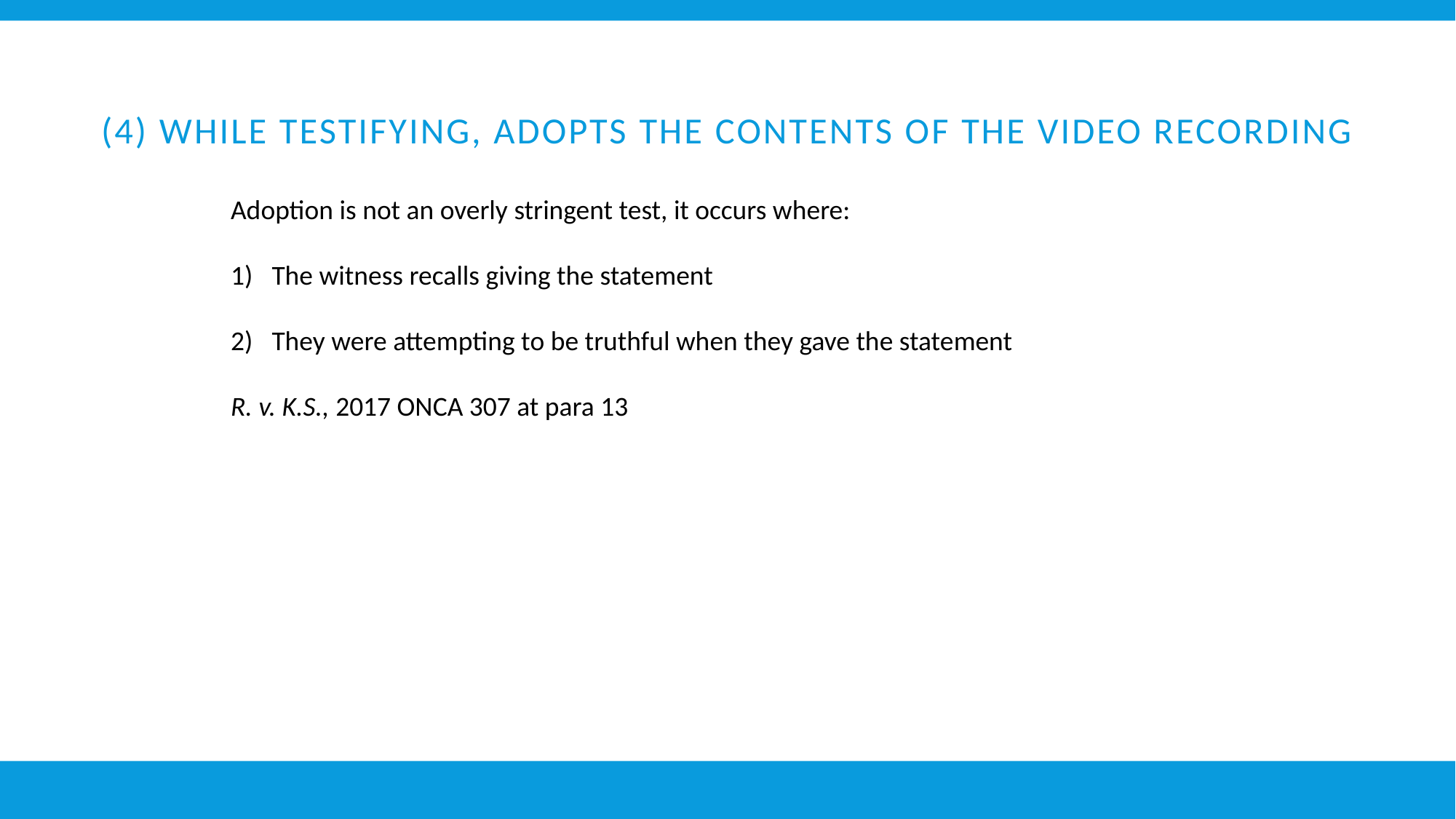

# (4) while testifying, adopts the contents of the video recording
Adoption is not an overly stringent test, it occurs where:

The witness recalls giving the statement

They were attempting to be truthful when they gave the statement

R. v. K.S., 2017 ONCA 307 at para 13